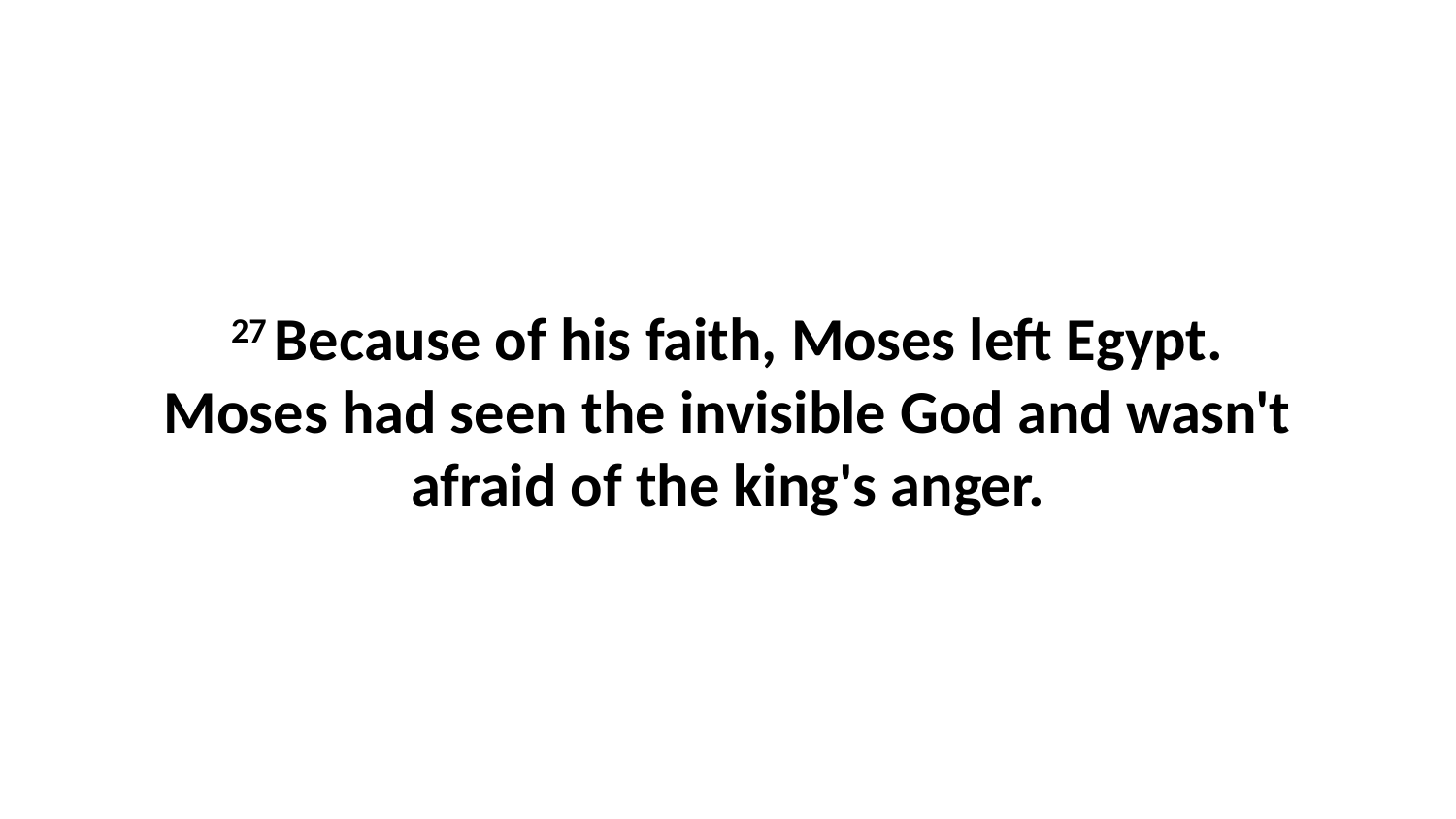

27 Because of his faith, Moses left Egypt. Moses had seen the invisible God and wasn't afraid of the king's anger.